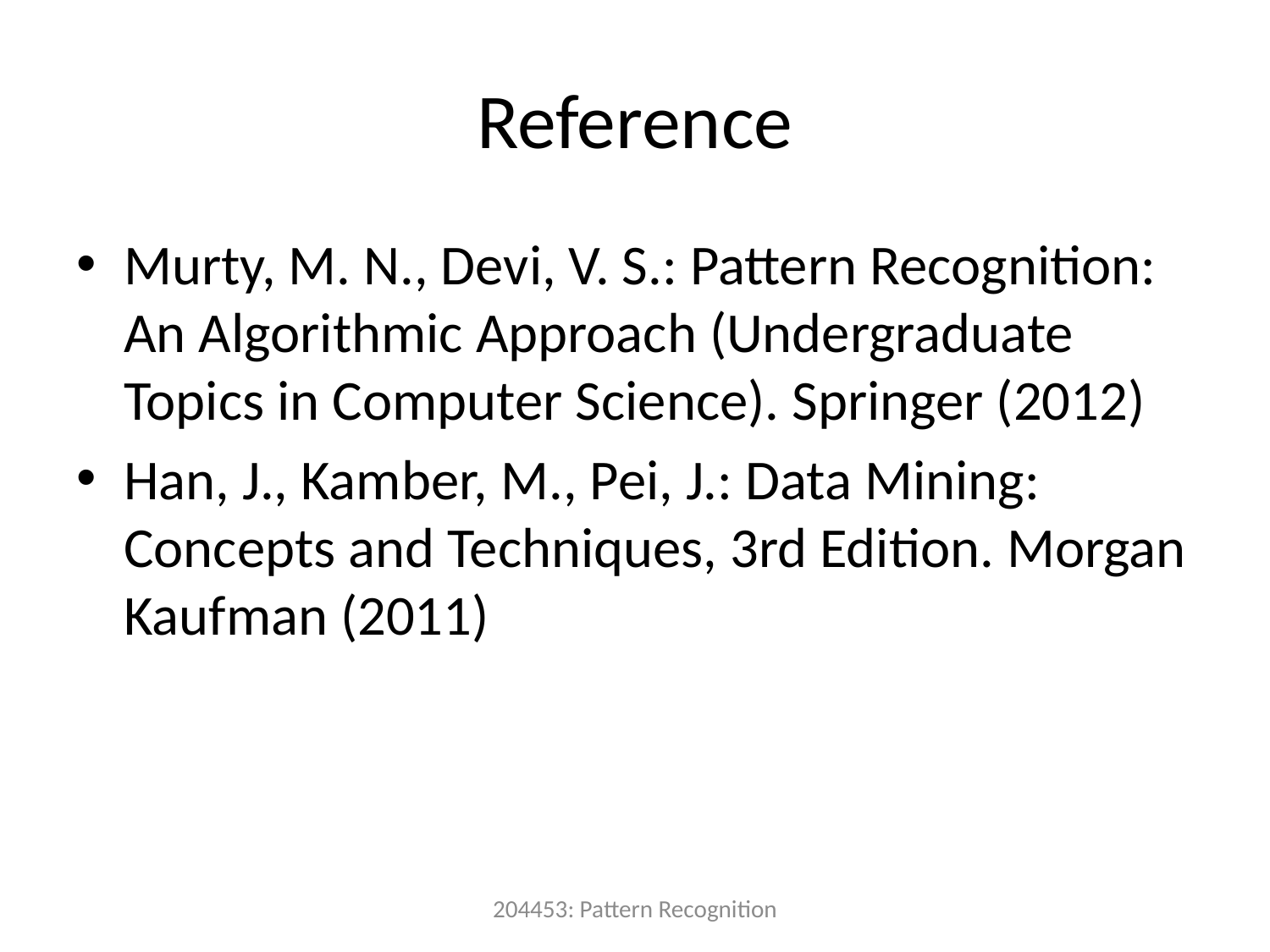

# Reference
Murty, M. N., Devi, V. S.: Pattern Recognition: An Algorithmic Approach (Undergraduate Topics in Computer Science). Springer (2012)
Han, J., Kamber, M., Pei, J.: Data Mining: Concepts and Techniques, 3rd Edition. Morgan Kaufman (2011)
204453: Pattern Recognition